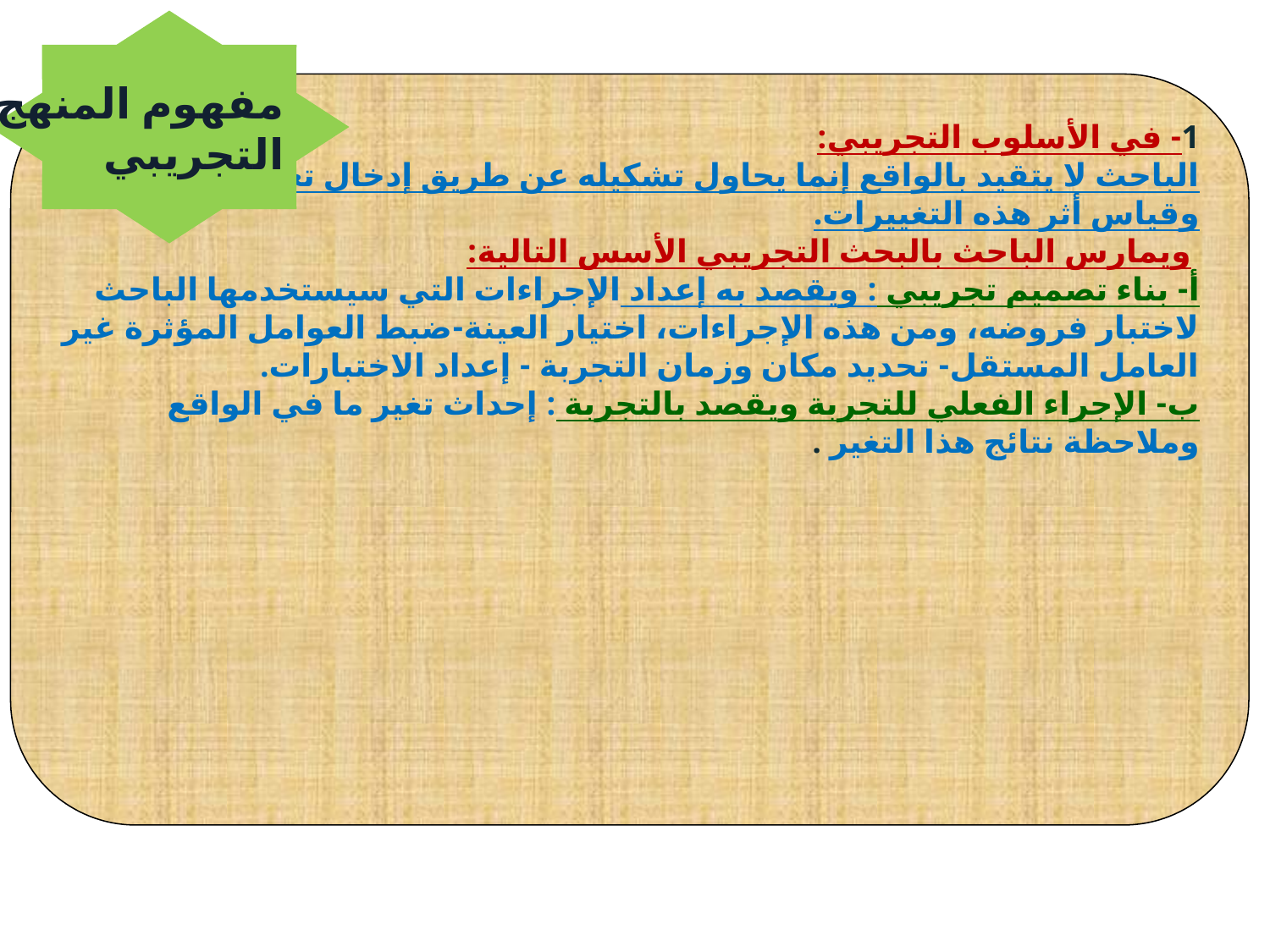

مفهوم المنهج
التجريبي
1- في الأسلوب التجريبي:
الباحث لا يتقيد بالواقع إنما يحاول تشكيله عن طريق إدخال تغييرات عليه وقياس أثر هذه التغييرات.
 ويمارس الباحث بالبحث التجريبي الأسس التالية:
أ- بناء تصميم تجريبي : ويقصد به إعداد الإجراءات التي سيستخدمها الباحث لاختبار فروضه، ومن هذه الإجراءات، اختيار العينة-ضبط العوامل المؤثرة غير العامل المستقل- تحديد مكان وزمان التجربة - إعداد الاختبارات.
ب- الإجراء الفعلي للتجربة ويقصد بالتجربة : إحداث تغير ما في الواقع وملاحظة نتائج هذا التغير .